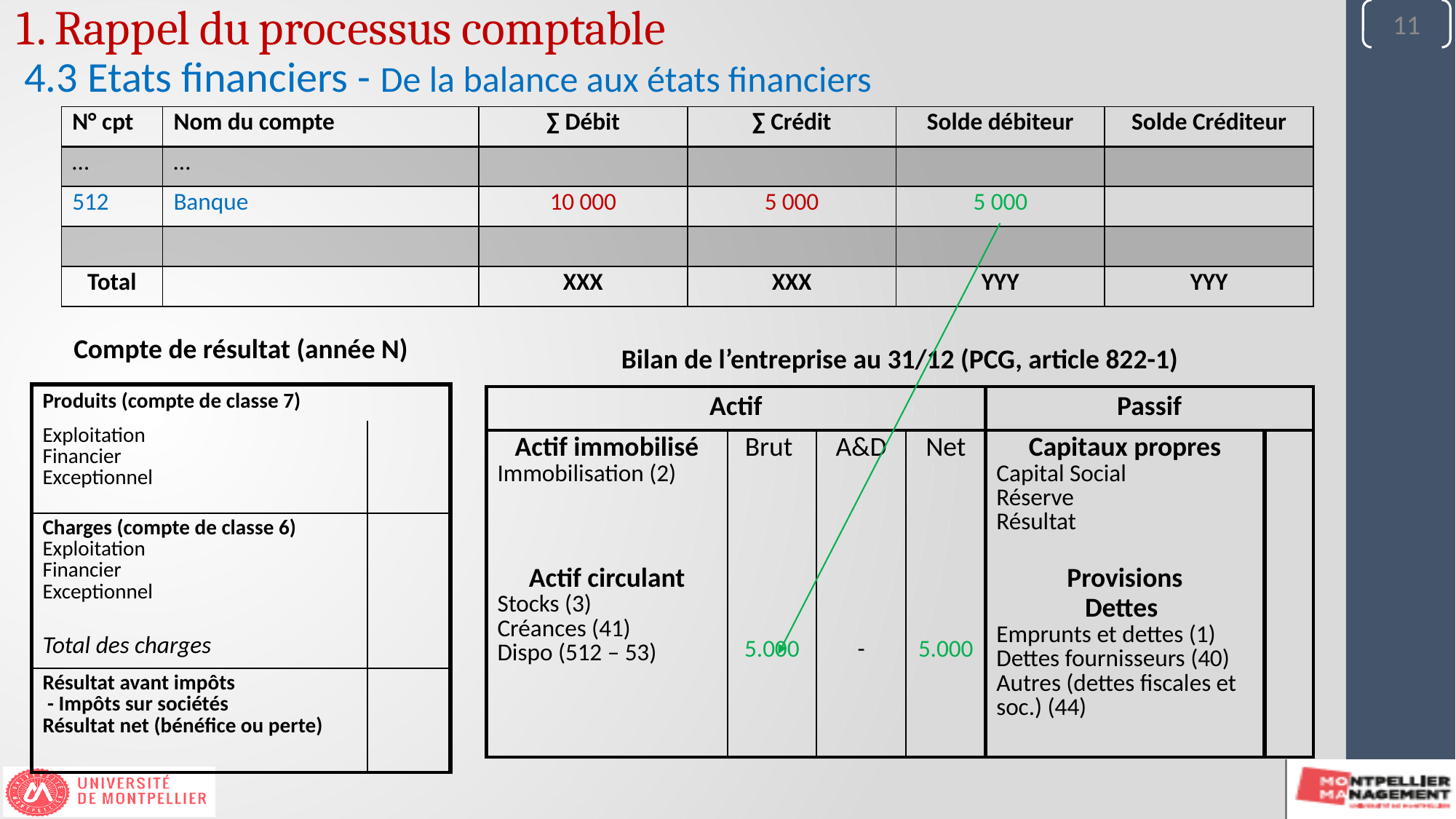

11
1. Rappel du processus comptable
4.3 Etats financiers - De la balance aux états financiers
| N° cpt | Nom du compte | ∑ Débit | ∑ Crédit | Solde débiteur | Solde Créditeur |
| --- | --- | --- | --- | --- | --- |
| … | … |  |  |  |  |
| 512 | Banque | 10 000 | 5 000 | 5 000 |  |
|  |  |  |  |  |  |
| Total |  | XXX | XXX | YYY | YYY |
| Compte de résultat (année N) |  |
| --- | --- |
| Produits (compte de classe 7) |  |
| Exploitation Financier Exceptionnel |  |
| Charges (compte de classe 6) Exploitation Financier Exceptionnel |  |
| Total des charges |  |
| Résultat avant impôts - Impôts sur sociétés Résultat net (bénéfice ou perte) |  |
| Bilan de l’entreprise au 31/12 (PCG, article 822-1) |  |  |  |  |  |
| --- | --- | --- | --- | --- | --- |
| Actif |  |  |  | Passif |  |
| Actif immobilisé Immobilisation (2) | Brut | A&D | Net | Capitaux propres Capital Social Réserve Résultat |  |
| Actif circulant Stocks (3) Créances (41) Dispo (512 – 53) | 5.000 | - | 5.000 | Provisions Dettes Emprunts et dettes (1) Dettes fournisseurs (40) Autres (dettes fiscales et soc.) (44) |  |